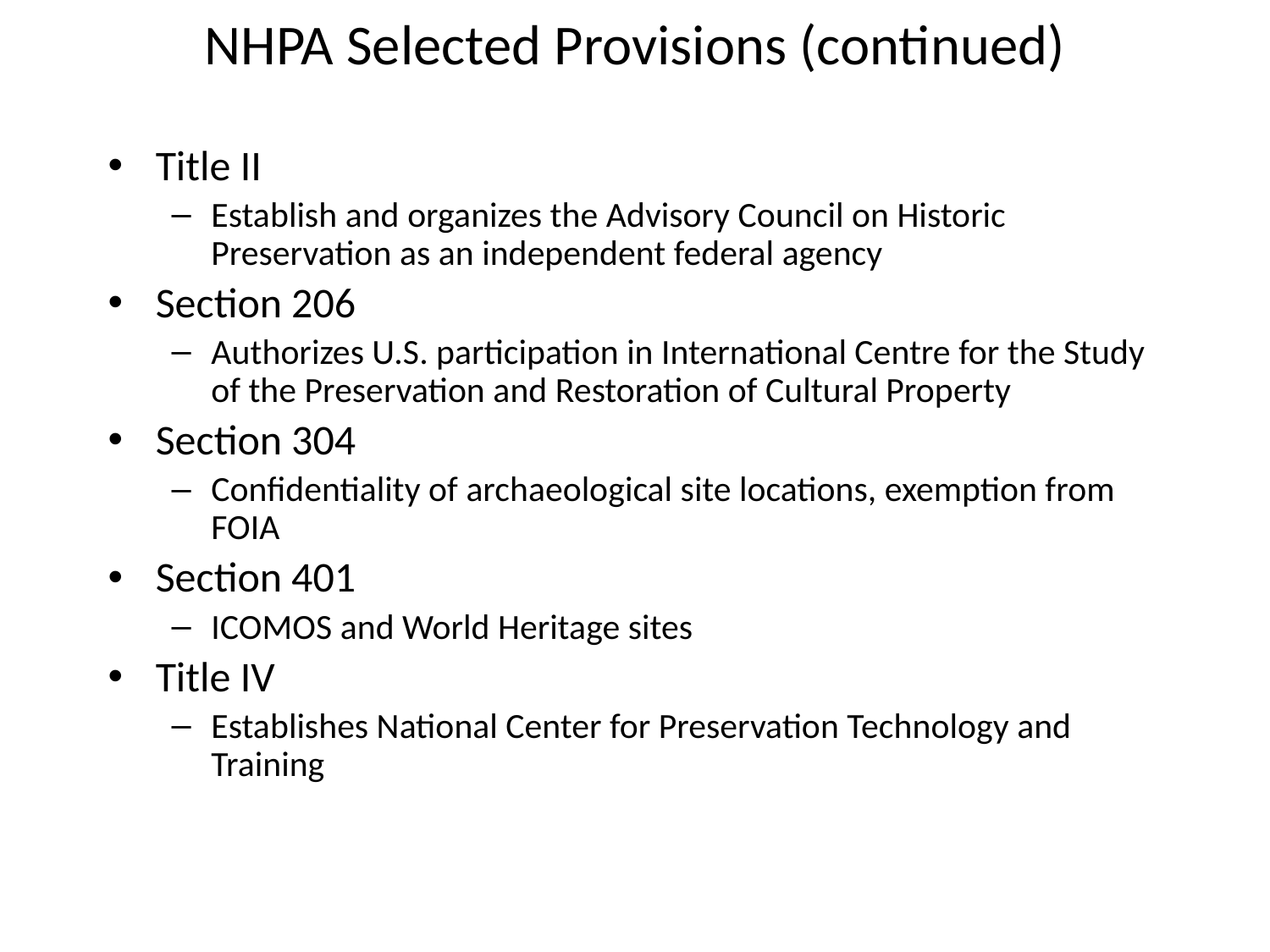

# NHPA Selected Provisions (continued)
Title II
Establish and organizes the Advisory Council on Historic Preservation as an independent federal agency
Section 206
Authorizes U.S. participation in International Centre for the Study of the Preservation and Restoration of Cultural Property
Section 304
Confidentiality of archaeological site locations, exemption from FOIA
Section 401
ICOMOS and World Heritage sites
Title IV
Establishes National Center for Preservation Technology and Training